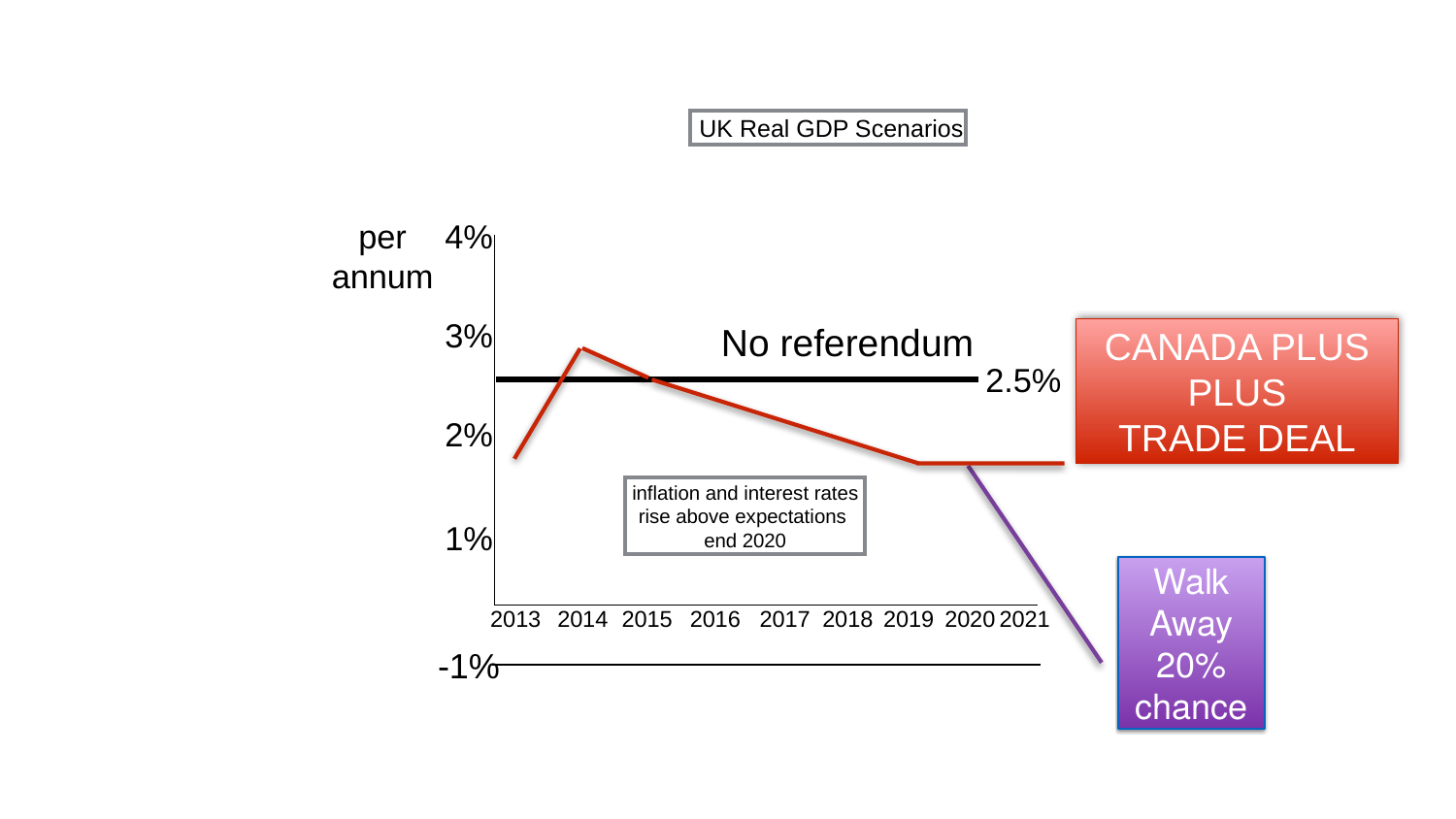

UK Real GDP Scenarios
per
annum
4%

3%
No referendum
CANADA PLUS PLUS
TRADE DEAL

2.5%

2%

inflation and interest rates
rise above expectations
end 2020
1%
Walk Away
20% chance
2016
2018
2019
2020
2021
2013
2014
2015
2017

-1%

#